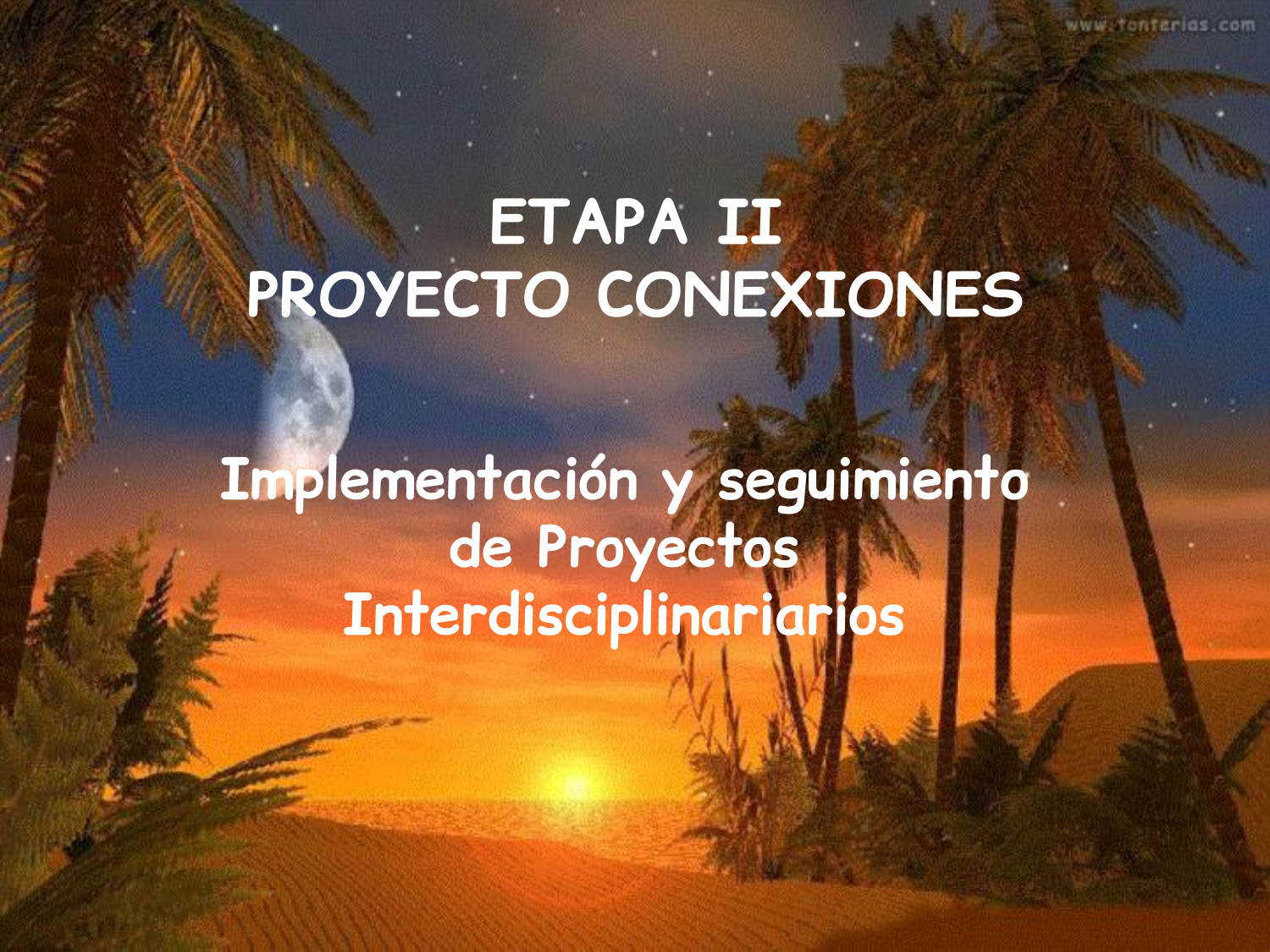

# ETAPA II PROYECTO CONEXIONES
Implementación y seguimiento de Proyectos Interdisciplinariarios